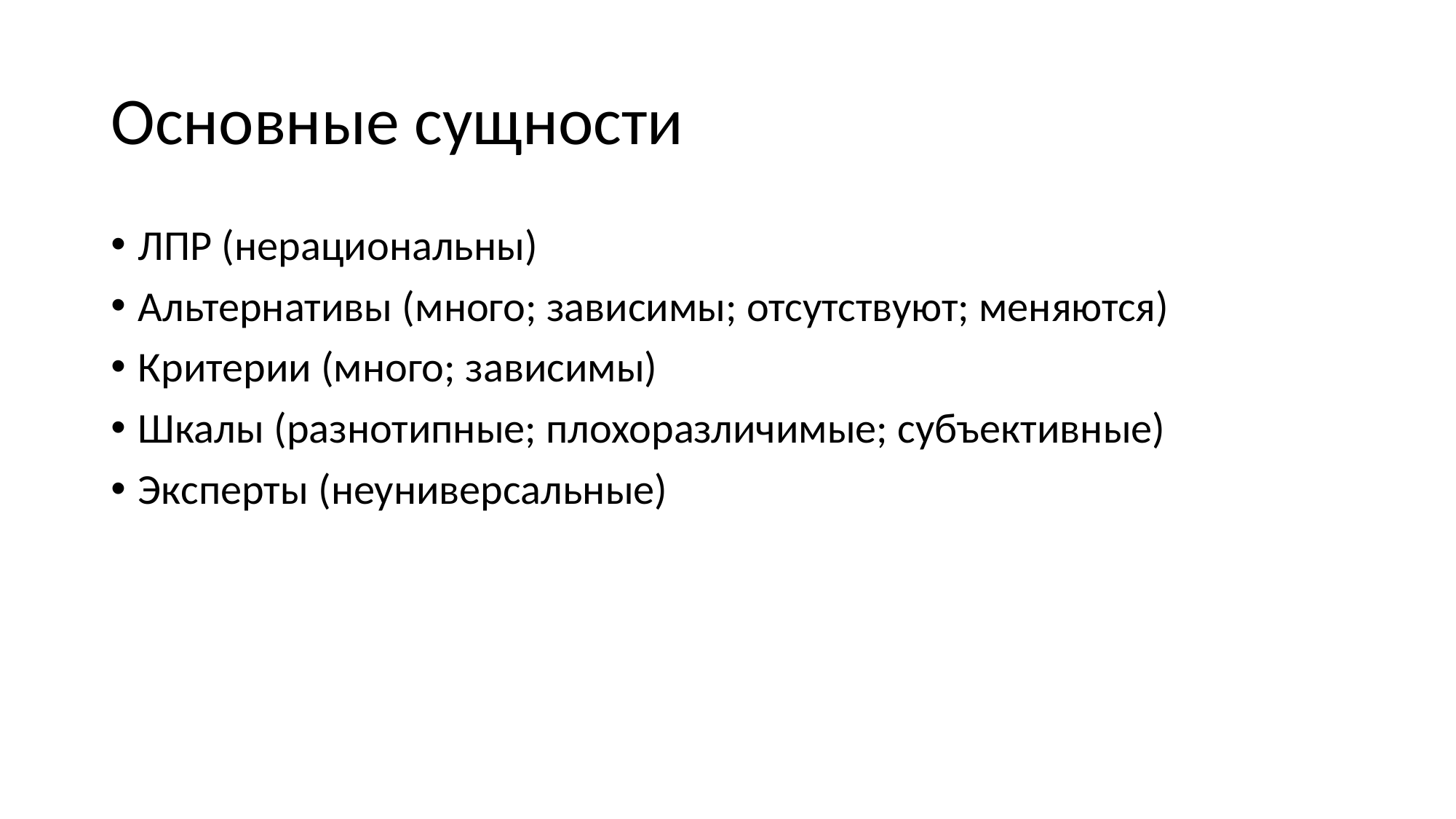

# Основные сущности
ЛПР (нерациональны)
Альтернативы (много; зависимы; отсутствуют; меняются)
Критерии (много; зависимы)
Шкалы (разнотипные; плохоразличимые; субъективные)
Эксперты (неуниверсальные)